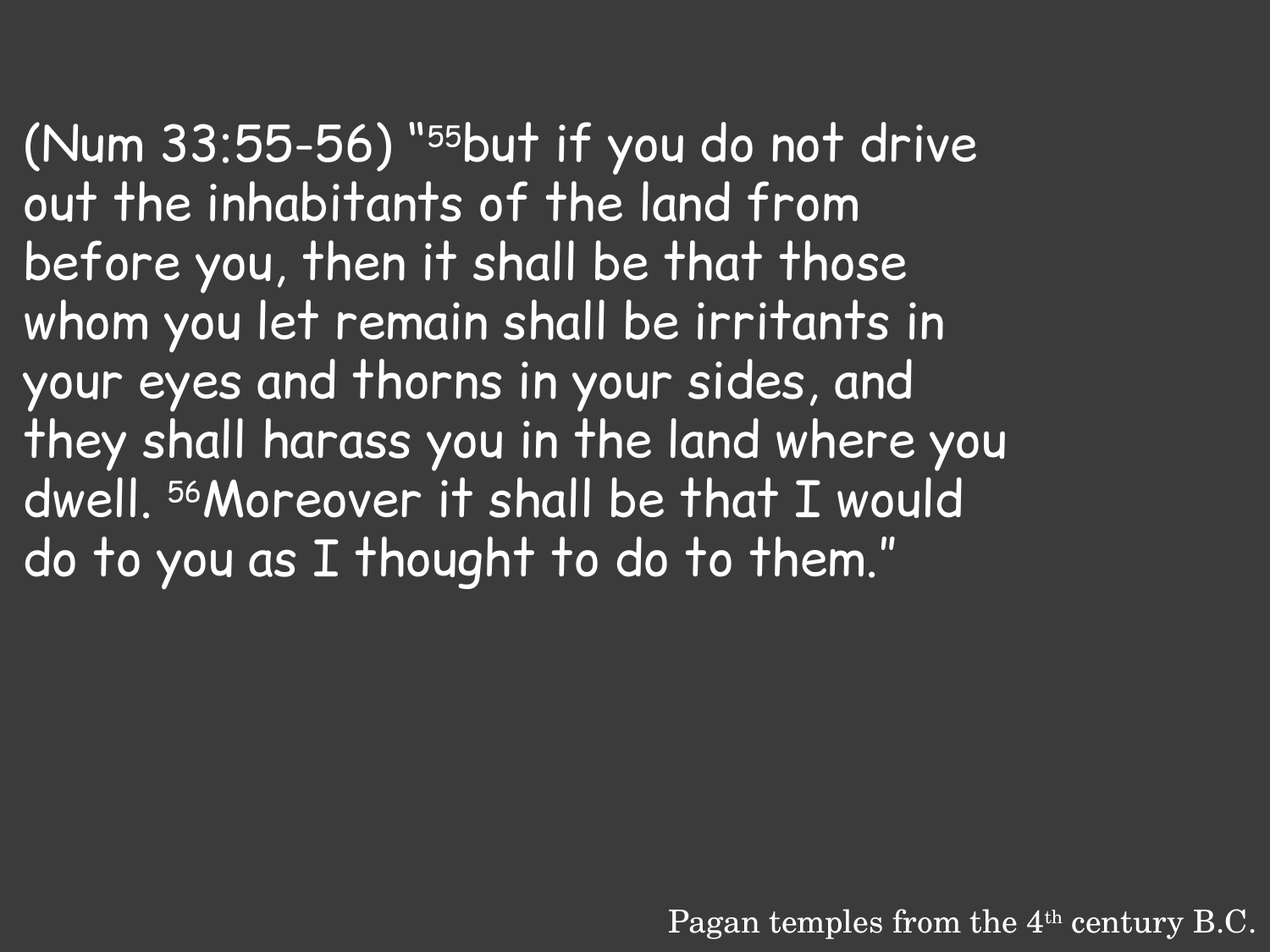

(Num 33:55-56) “55but if you do not drive out the inhabitants of the land from before you, then it shall be that those whom you let remain shall be irritants in your eyes and thorns in your sides, and they shall harass you in the land where you dwell. 56Moreover it shall be that I would do to you as I thought to do to them.”

Pagan temples from the 4th century B.C.